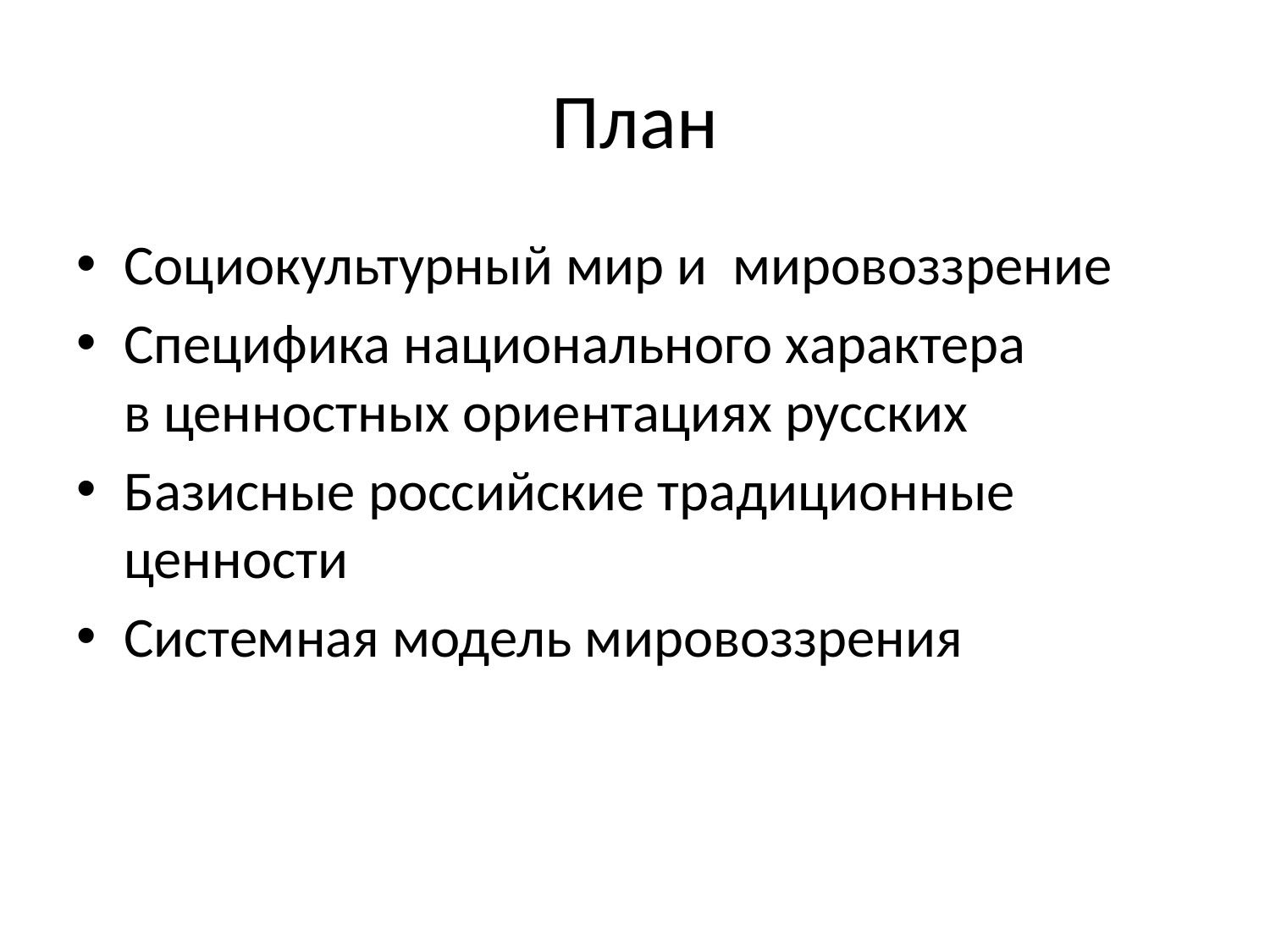

# План
Социокультурный мир и  мировоззрение
Специфика национального характера в ценностных ориентациях русских
Базисные российские традиционные ценности
Системная модель мировоззрения